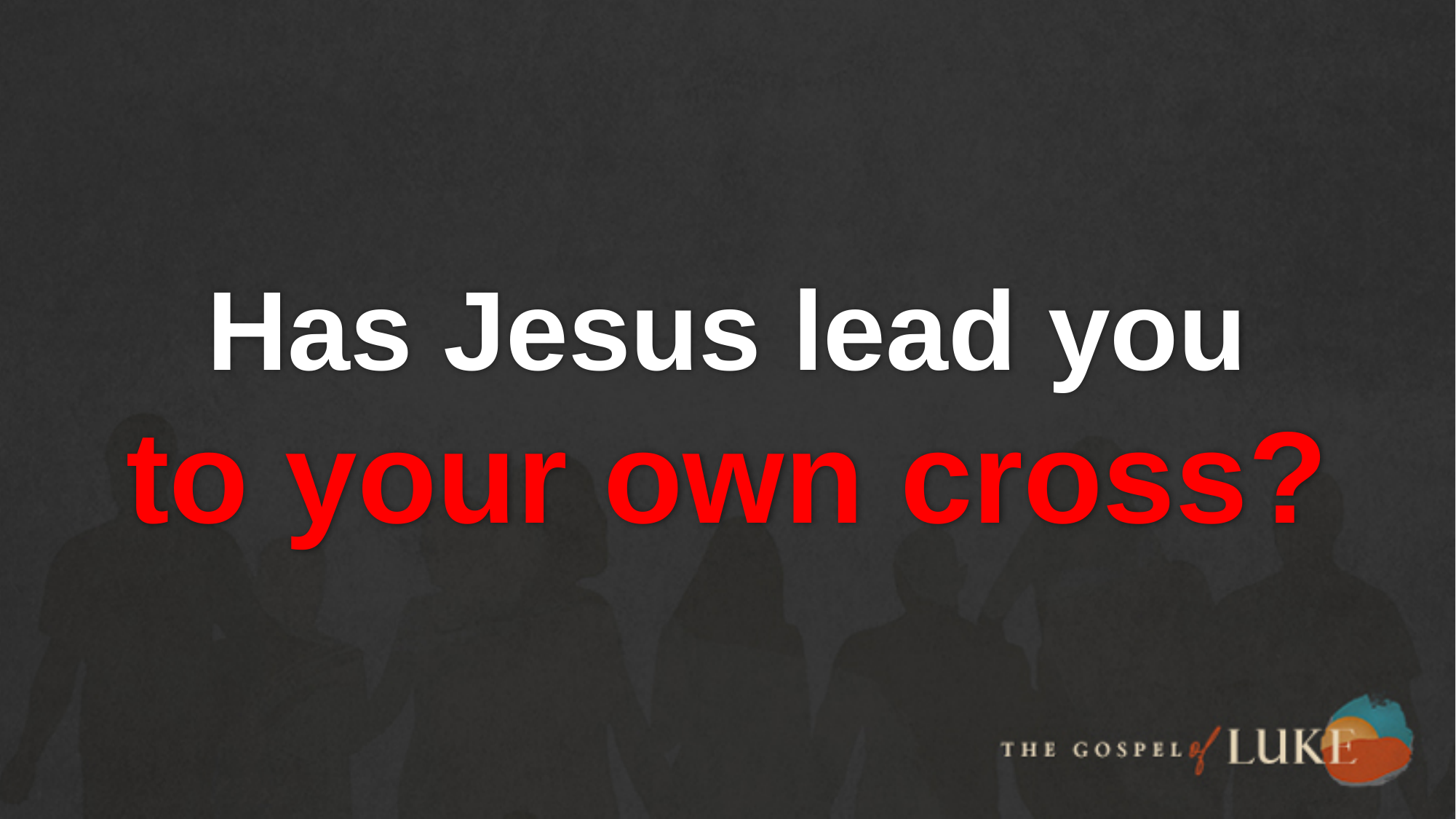

# Has Jesus lead you to your own cross?